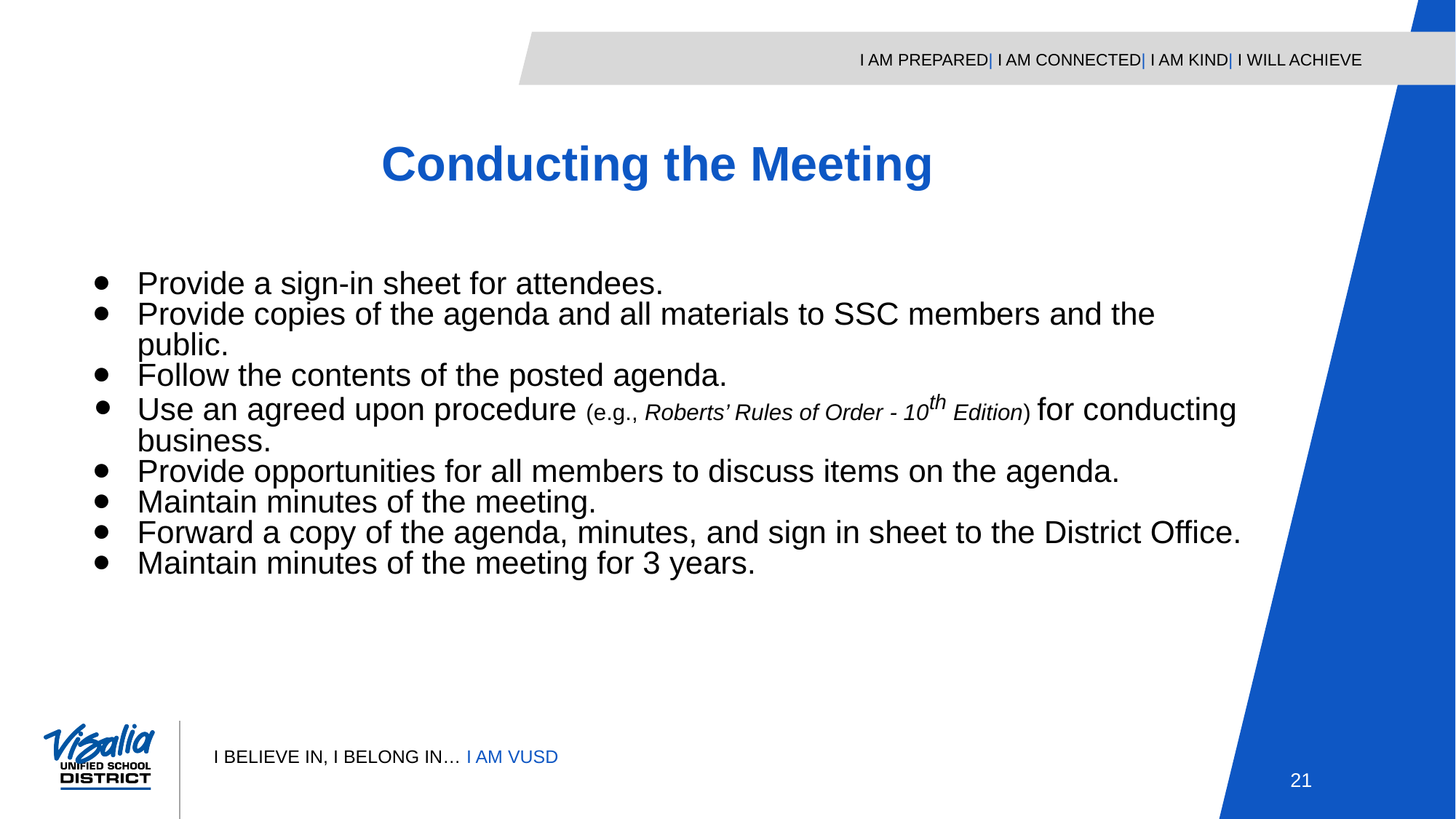

Conducting the Meeting

Provide a sign-in sheet for attendees.
Provide copies of the agenda and all materials to SSC members and the 	public.
Follow the contents of the posted agenda.
Use an agreed upon procedure (e.g., Roberts’ Rules of Order - 10th Edition) for conducting business.
Provide opportunities for all members to discuss items on the agenda.
Maintain minutes of the meeting.
Forward a copy of the agenda, minutes, and sign in sheet to the District Office.
Maintain minutes of the meeting for 3 years.

21